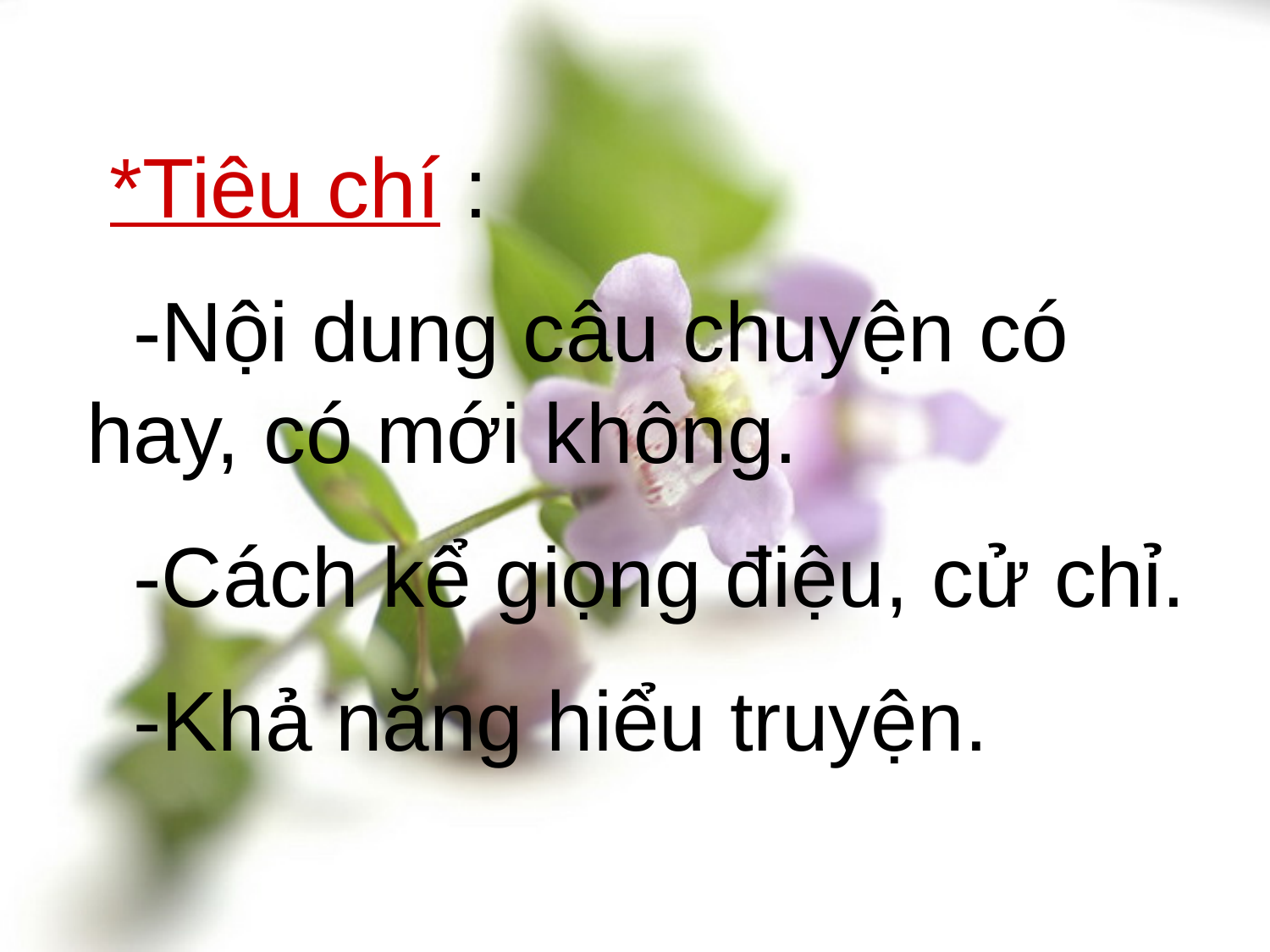

*Tiêu chí :
  -Nội dung câu chuyện có hay, có mới không.
  -Cách kể giọng điệu, cử chỉ.
  -Khả năng hiểu truyện.